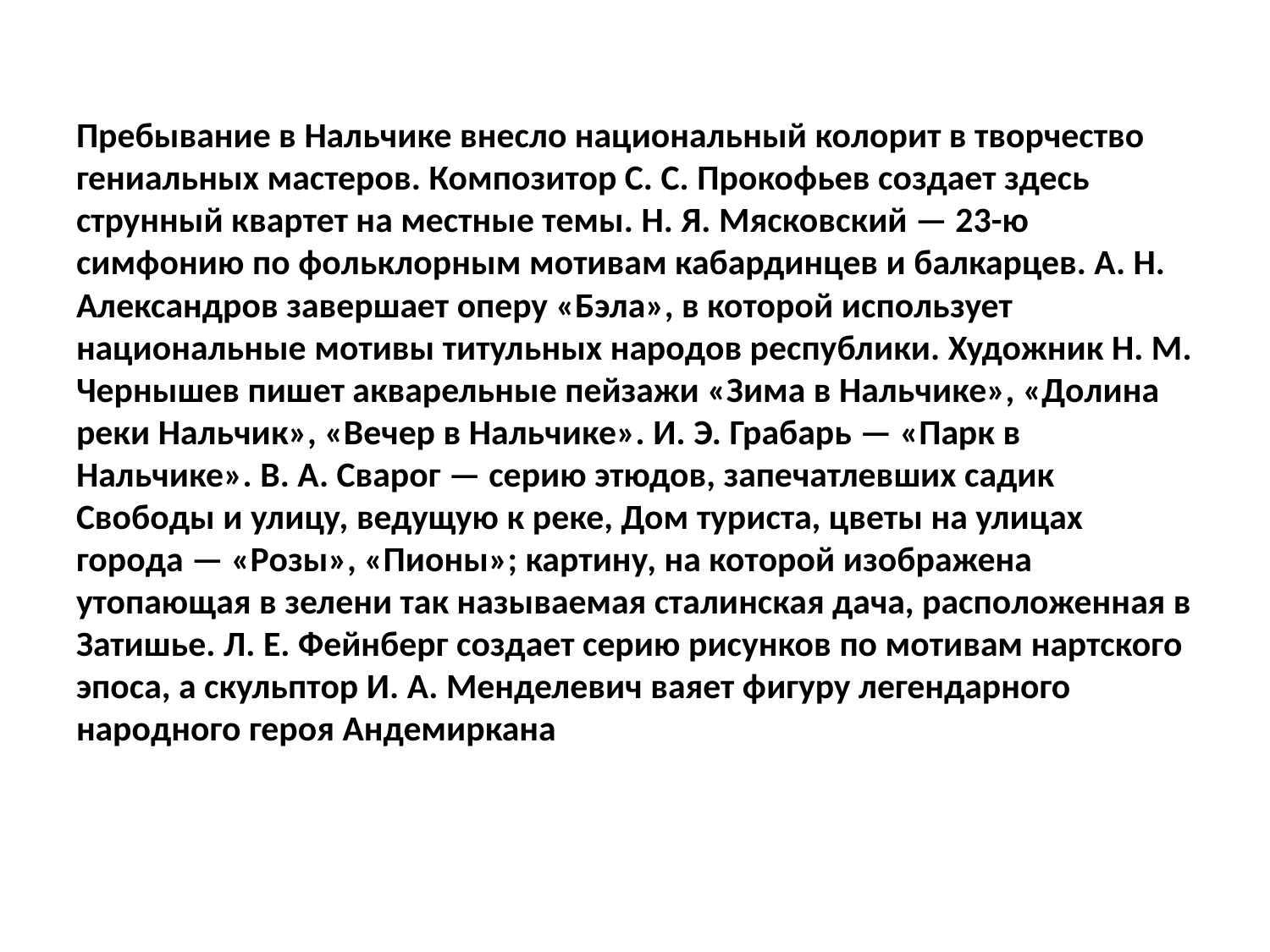

Пребывание в Нальчике внесло национальный колорит в творчество гениальных мастеров. Композитор С. С. Прокофьев создает здесь струнный квартет на местные темы. Н. Я. Мясковский — 23-ю симфонию по фольклорным мотивам кабардинцев и балкарцев. А. Н. Александров завершает оперу «Бэла», в которой использует национальные мотивы титульных народов республики. Художник Н. М. Чернышев пишет акварельные пейзажи «Зима в Нальчике», «Долина реки Нальчик», «Вечер в Нальчике». И. Э. Грабарь — «Парк в Нальчике». В. А. Сварог — серию этюдов, запечатлевших садик Свободы и улицу, ведущую к реке, Дом туриста, цветы на улицах города — «Розы», «Пионы»; картину, на которой изображена утопающая в зелени так называемая сталинская дача, расположенная в Затишье. Л. Е. Фейнберг создает серию рисунков по мотивам нартского эпоса, а скульптор И. А. Менделевич ваяет фигуру легендарного народного героя Андемиркана